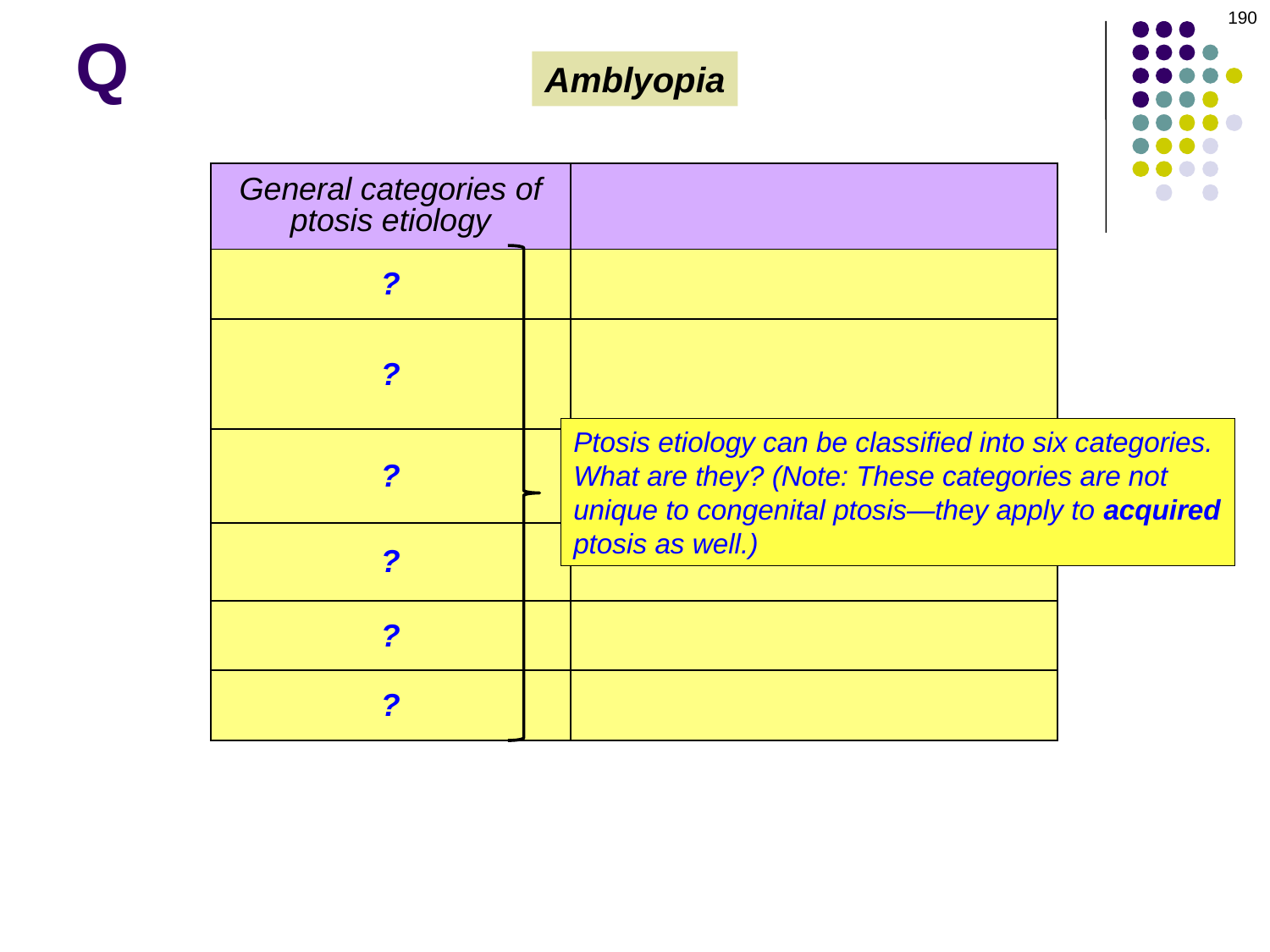

190
Q
Amblyopia
| General categories of ptosis etiology |  |
| --- | --- |
| ? |  |
| ? |  |
| ? |  |
| ? |  |
| ? |  |
| ? |  |

Ptosis etiology can be classified into six categories. What are they? (Note: These categories are not unique to congenital ptosis—they apply to acquired ptosis as well.)